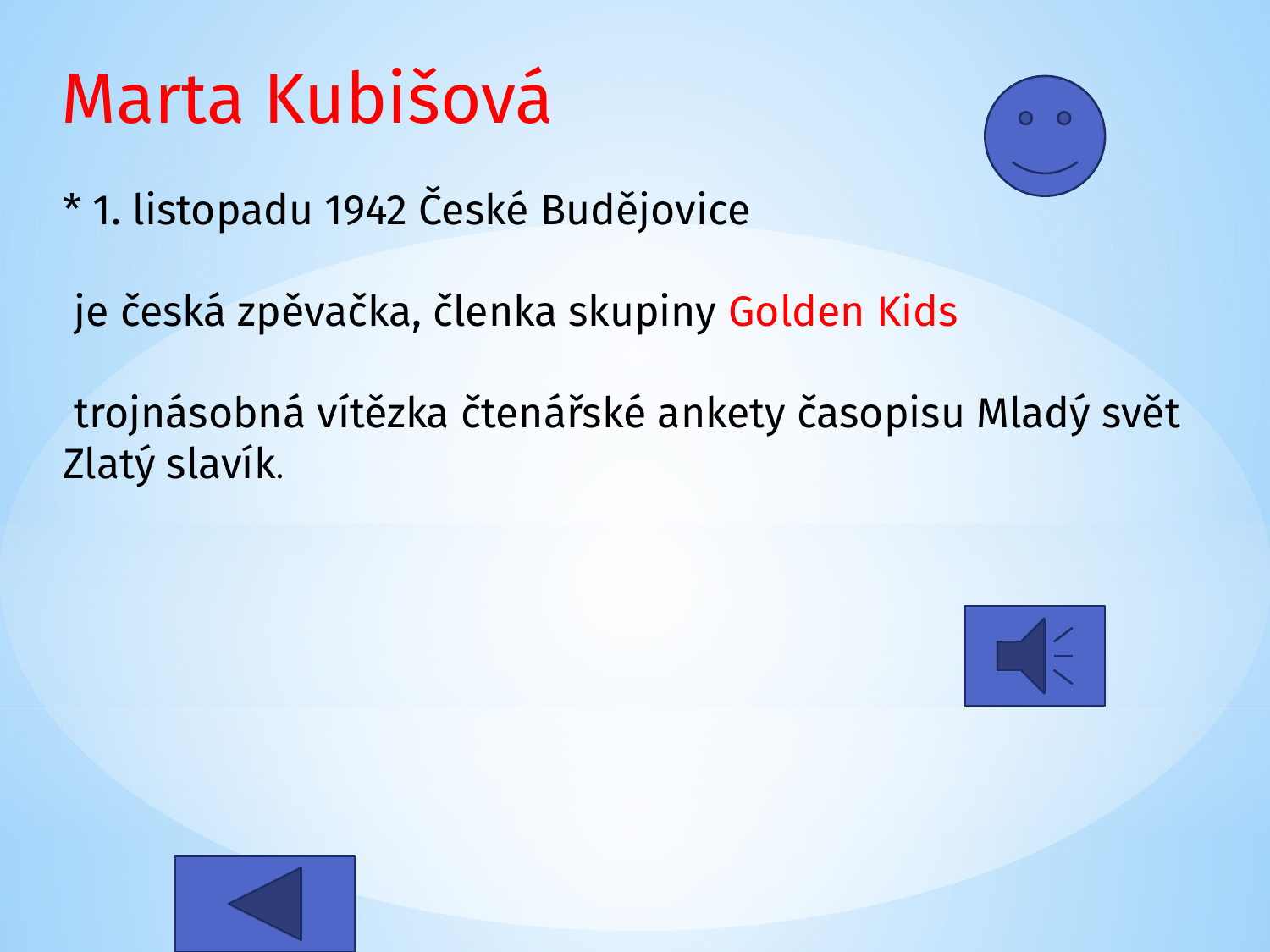

Marta Kubišová

* 1. listopadu 1942 České Budějovice
 je česká zpěvačka, členka skupiny Golden Kids
 trojnásobná vítězka čtenářské ankety časopisu Mladý svět Zlatý slavík.